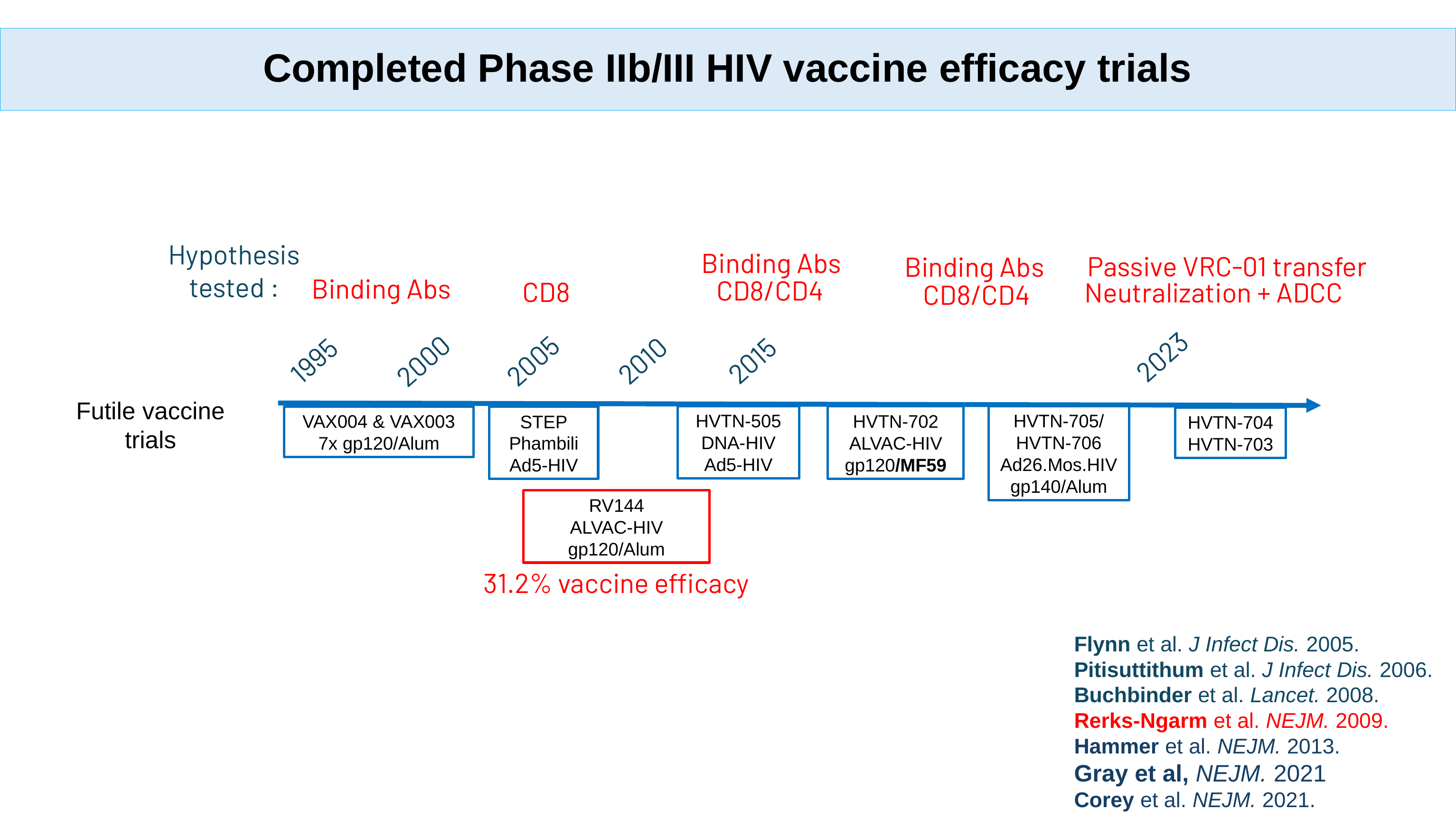

# Completed Phase IIb/III HIV vaccine efficacy trials
Binding Abs
CD8/CD4
HVTN-505
DNA-HIV
Ad5-HIV
Binding Abs
CD8/CD4
HVTN-705/
HVTN-706
Ad26.Mos.HIV gp140/Alum
Hypothesis
tested :
Passive VRC-01 transfer
Neutralization + ADCC
HVTN-704
HVTN-703
Binding Abs
VAX004 & VAX003
7x gp120/Alum
CD8
STEP
Phambili
Ad5-HIV
2023
1995
2000
2005
2010
2015
Futile vaccine trials
HVTN-702
ALVAC-HIV
gp120/MF59
RV144
ALVAC-HIV gp120/Alum
31.2% vaccine efficacy
Flynn et al. J Infect Dis. 2005.
Pitisuttithum et al. J Infect Dis. 2006.
Buchbinder et al. Lancet. 2008.
Rerks-Ngarm et al. NEJM. 2009.
Hammer et al. NEJM. 2013.
Gray et al, NEJM. 2021
Corey et al. NEJM. 2021.